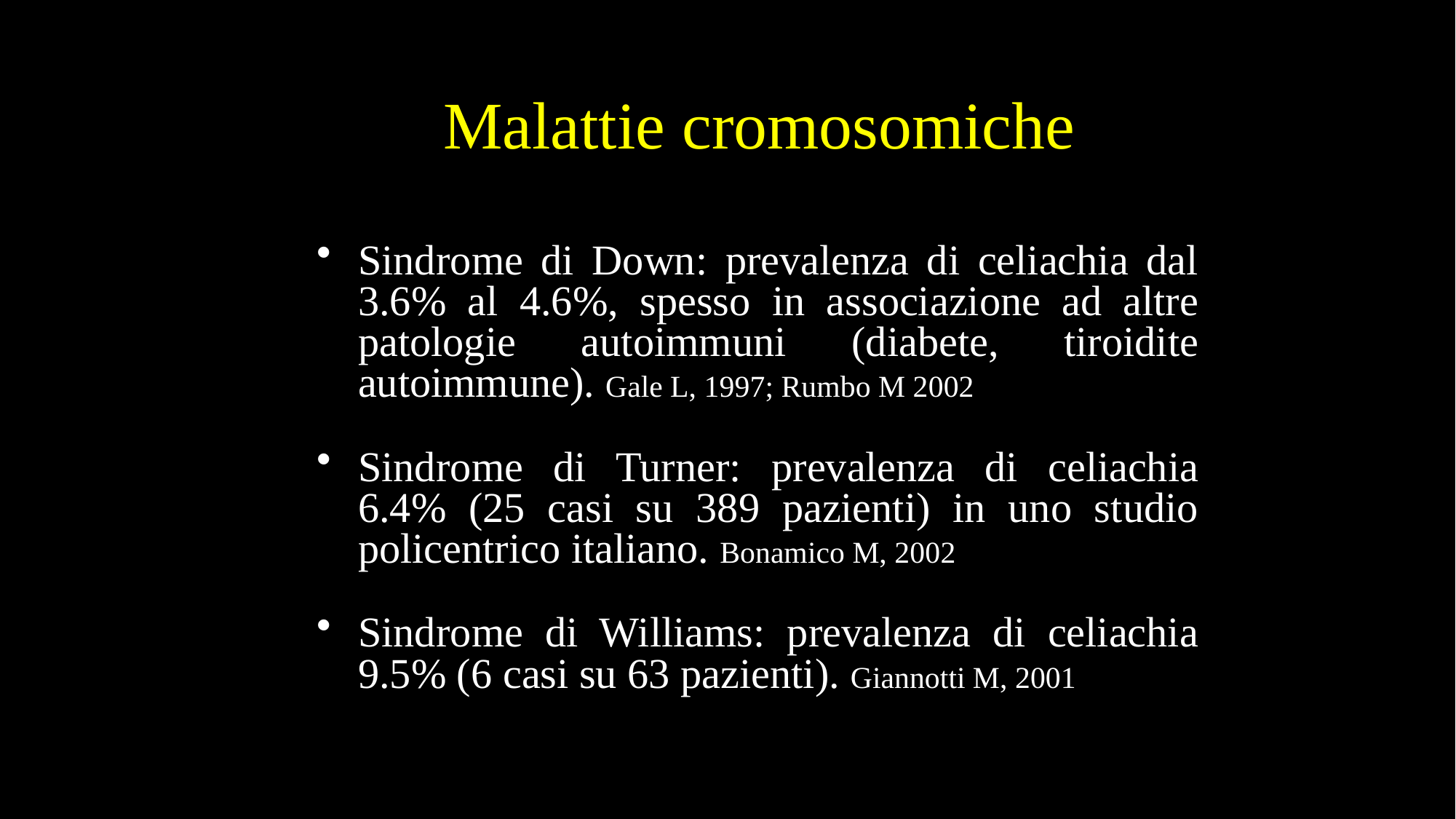

Malattie cromosomiche
Sindrome di Down: prevalenza di celiachia dal 3.6% al 4.6%, spesso in associazione ad altre patologie autoimmuni (diabete, tiroidite autoimmune). Gale L, 1997; Rumbo M 2002

Sindrome di Turner: prevalenza di celiachia 6.4% (25 casi su 389 pazienti) in uno studio policentrico italiano. Bonamico M, 2002

Sindrome di Williams: prevalenza di celiachia 9.5% (6 casi su 63 pazienti). Giannotti M, 2001